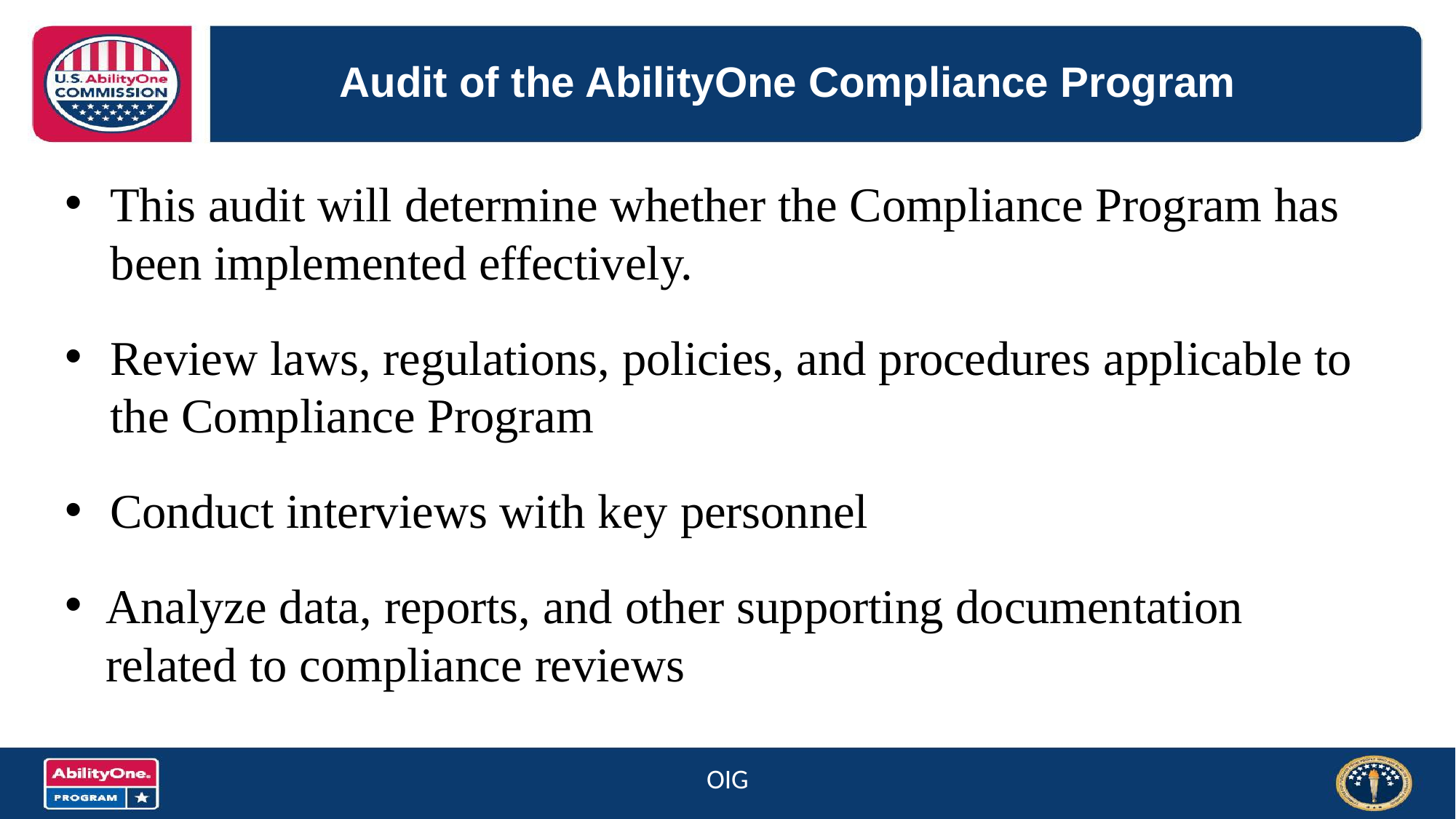

# Audit of the AbilityOne Compliance Program
This audit will determine whether the Compliance Program has been implemented effectively.

Review laws, regulations, policies, and procedures applicable to the Compliance Program

Conduct interviews with key personnel

Analyze data, reports, and other supporting documentation related to compliance reviews

OIG